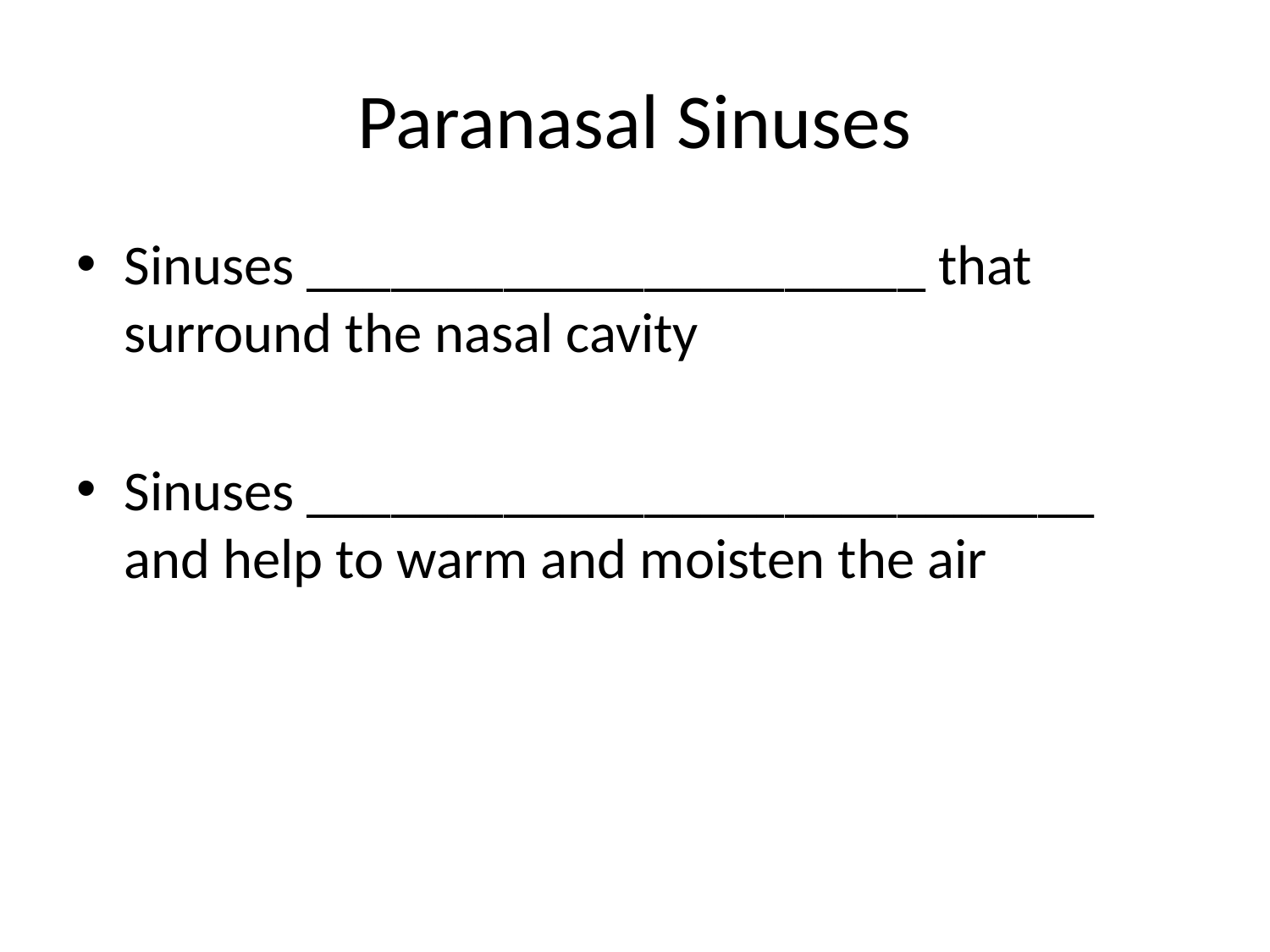

# Paranasal Sinuses
Sinuses ______________________ that surround the nasal cavity

Sinuses ____________________________ and help to warm and moisten the air